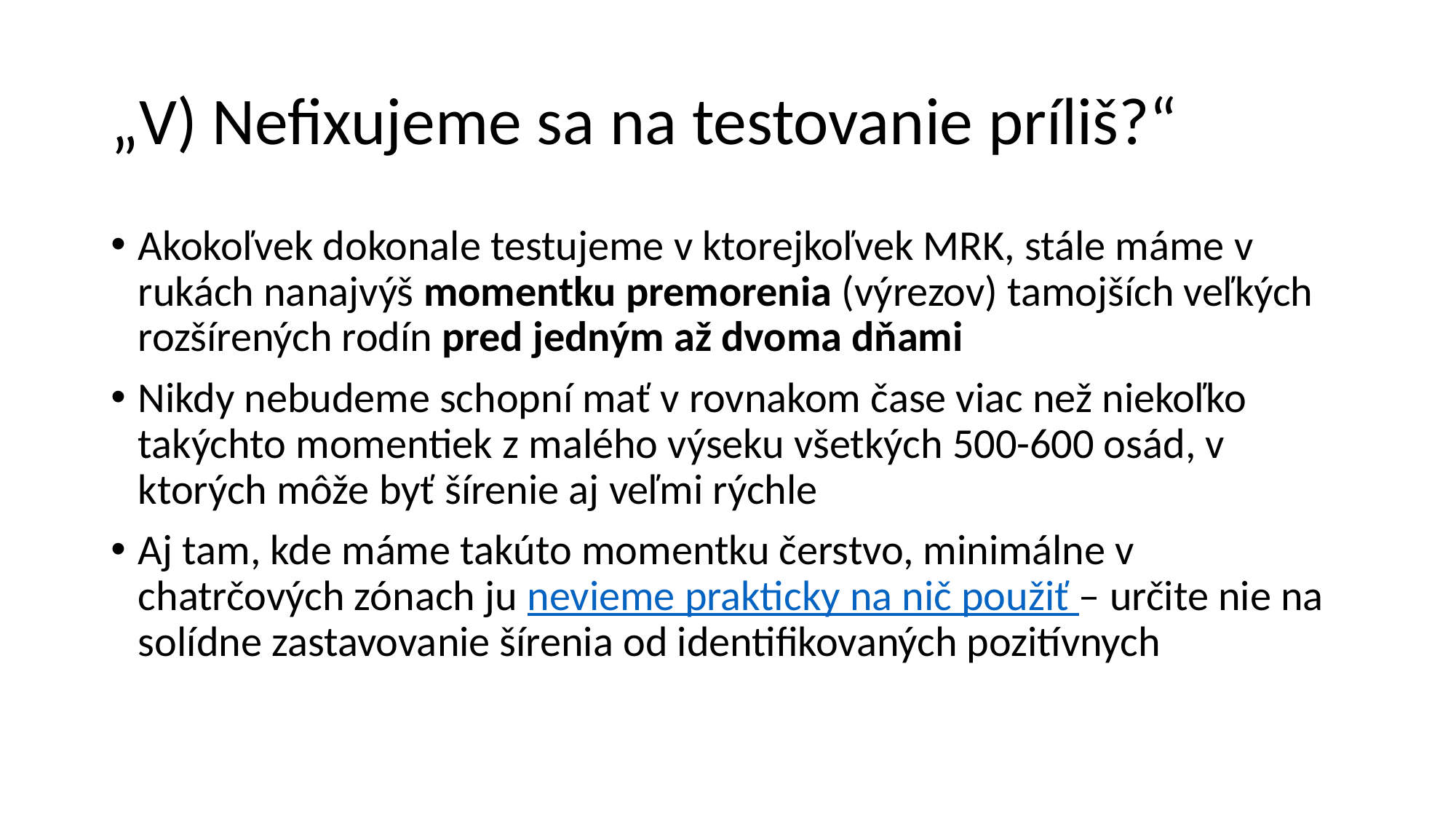

# „V) Nefixujeme sa na testovanie príliš?“
Akokoľvek dokonale testujeme v ktorejkoľvek MRK, stále máme v rukách nanajvýš momentku premorenia (výrezov) tamojších veľkých rozšírených rodín pred jedným až dvoma dňami
Nikdy nebudeme schopní mať v rovnakom čase viac než niekoľko takýchto momentiek z malého výseku všetkých 500-600 osád, v ktorých môže byť šírenie aj veľmi rýchle
Aj tam, kde máme takúto momentku čerstvo, minimálne v chatrčových zónach ju nevieme prakticky na nič použiť – určite nie na solídne zastavovanie šírenia od identifikovaných pozitívnych